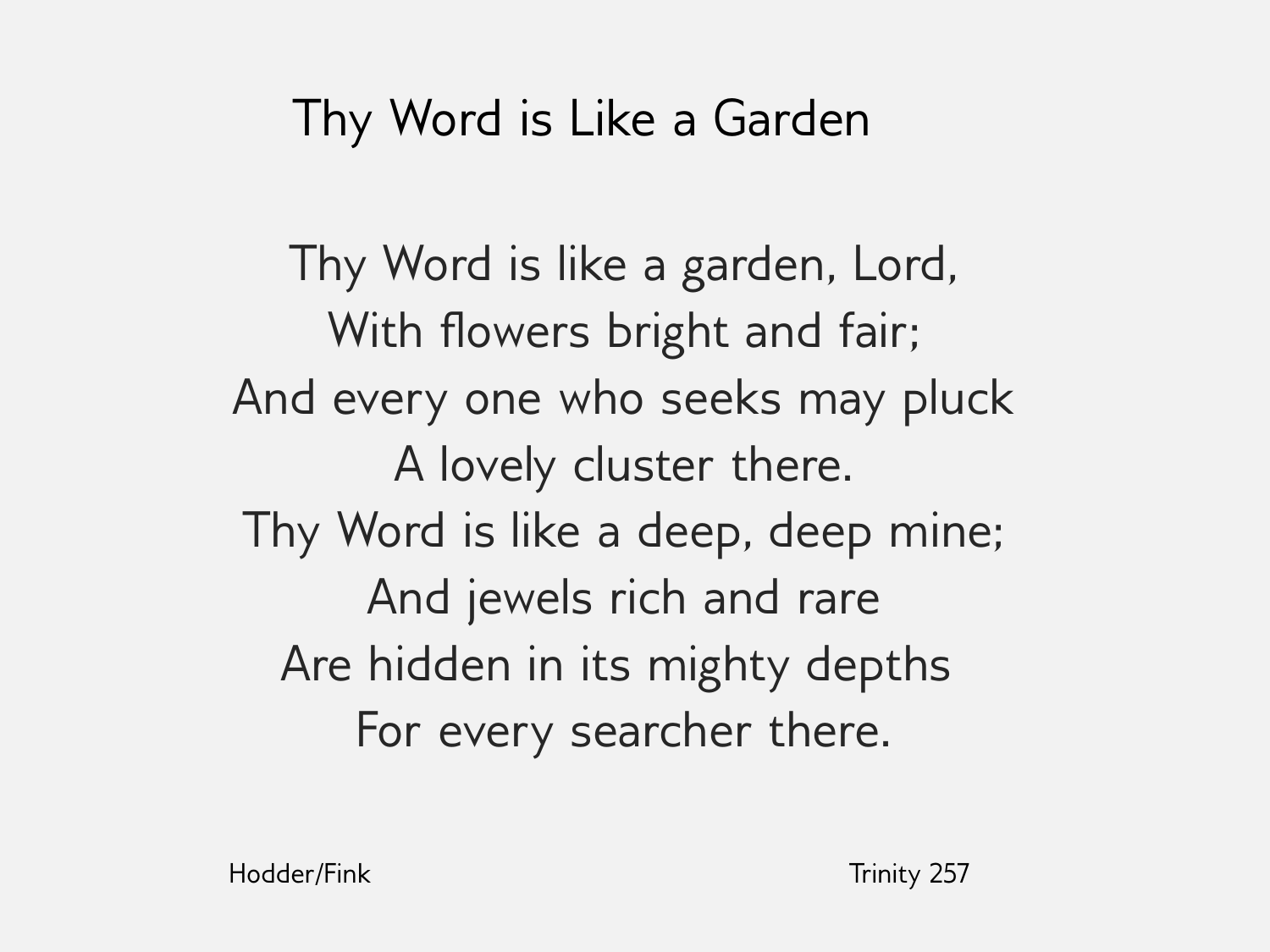

Thy Word is Like a Garden
Thy Word is like a garden, Lord,
With flowers bright and fair;
And every one who seeks may pluck
A lovely cluster there.
Thy Word is like a deep, deep mine;
And jewels rich and rare
Are hidden in its mighty depths
For every searcher there.
Hodder/Fink
Trinity 257